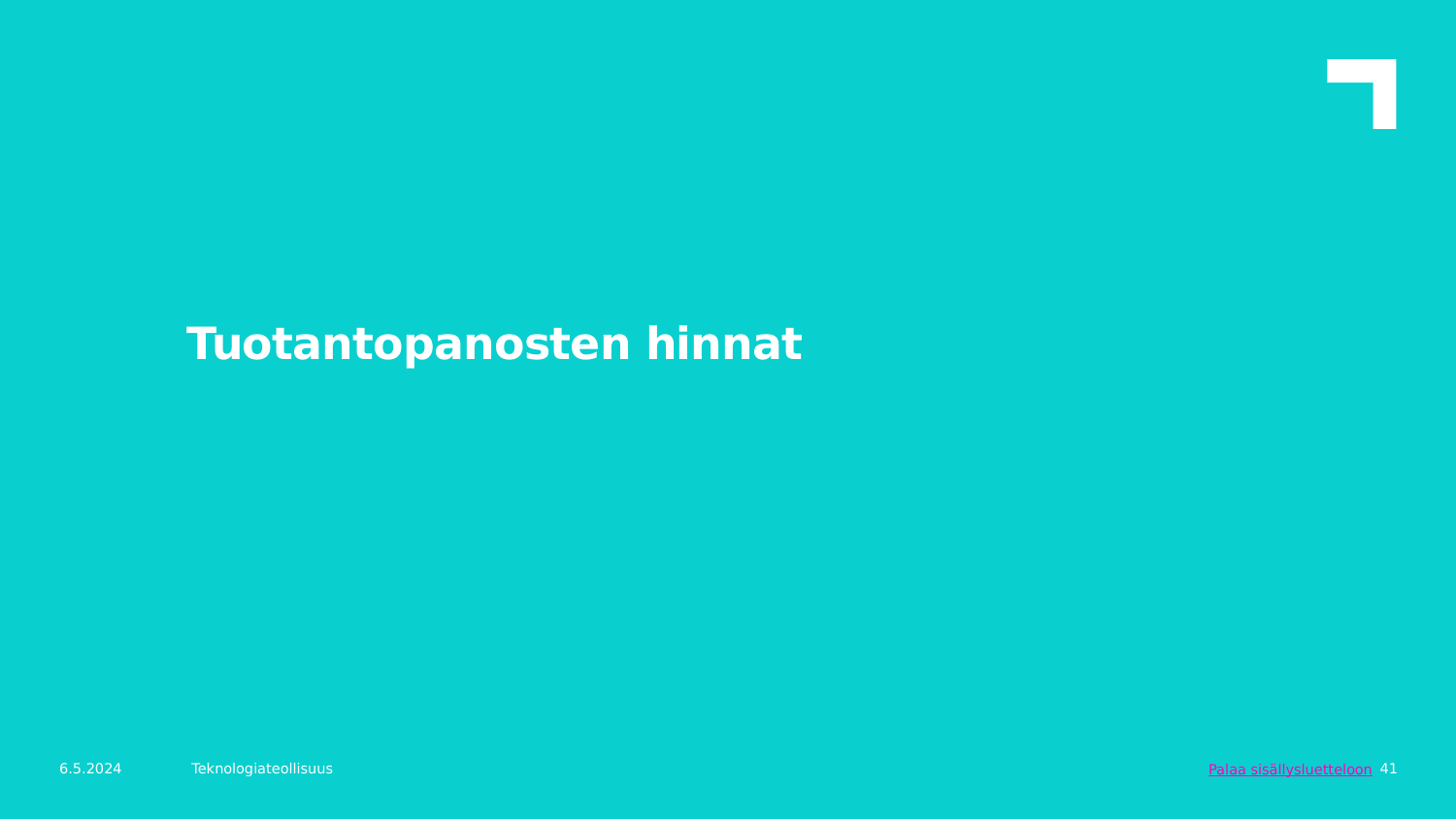

Tuotantopanosten hinnat

6.5.2024
Teknologiateollisuus
41
Palaa sisällysluetteloon